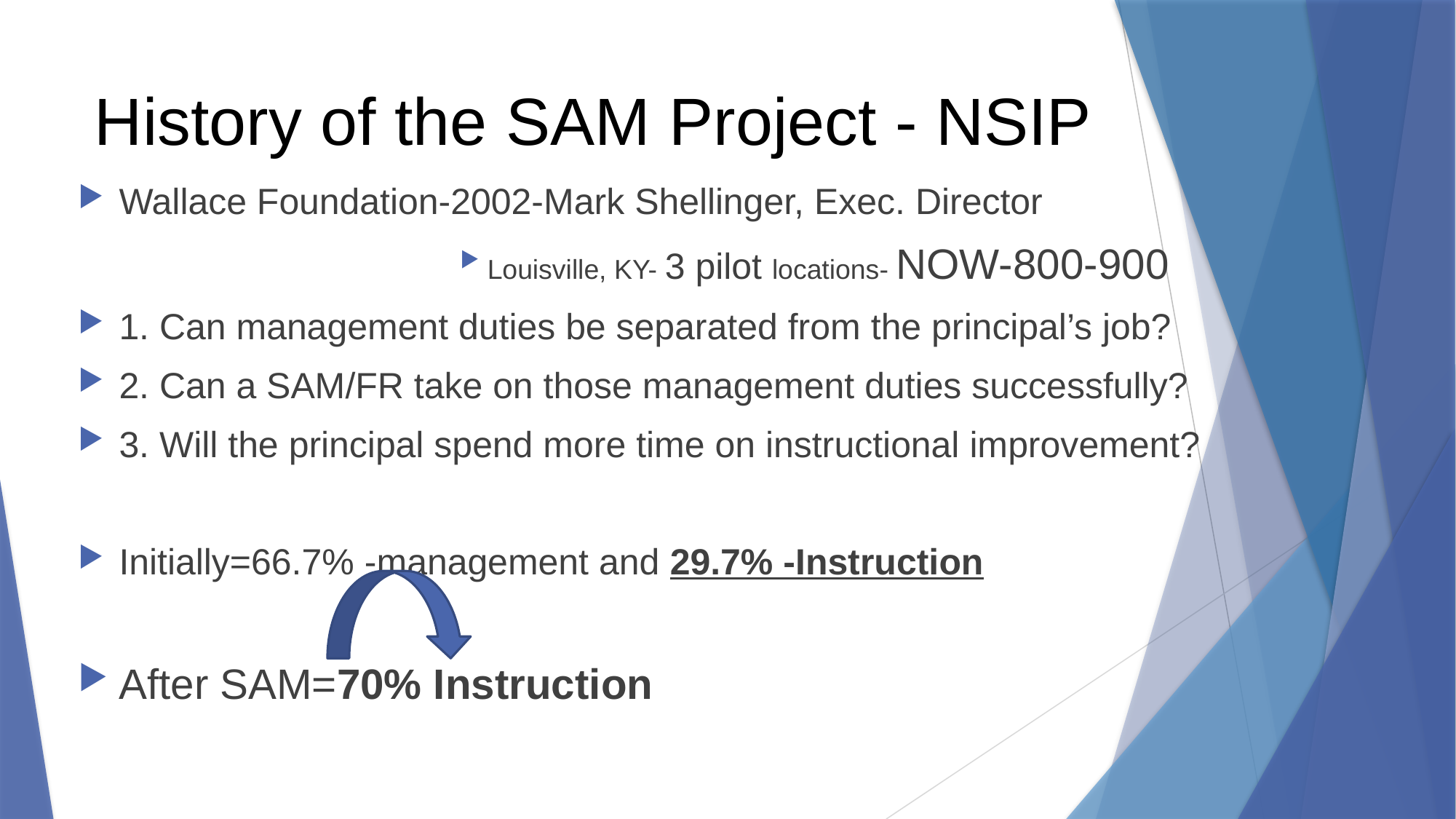

# History of the SAM Project - NSIP
Wallace Foundation-2002-Mark Shellinger, Exec. Director
Louisville, KY- 3 pilot locations- NOW-800-900
1. Can management duties be separated from the principal’s job?
2. Can a SAM/FR take on those management duties successfully?
3. Will the principal spend more time on instructional improvement?

Initially=66.7% -management and 29.7% -Instruction

After SAM=70% Instruction